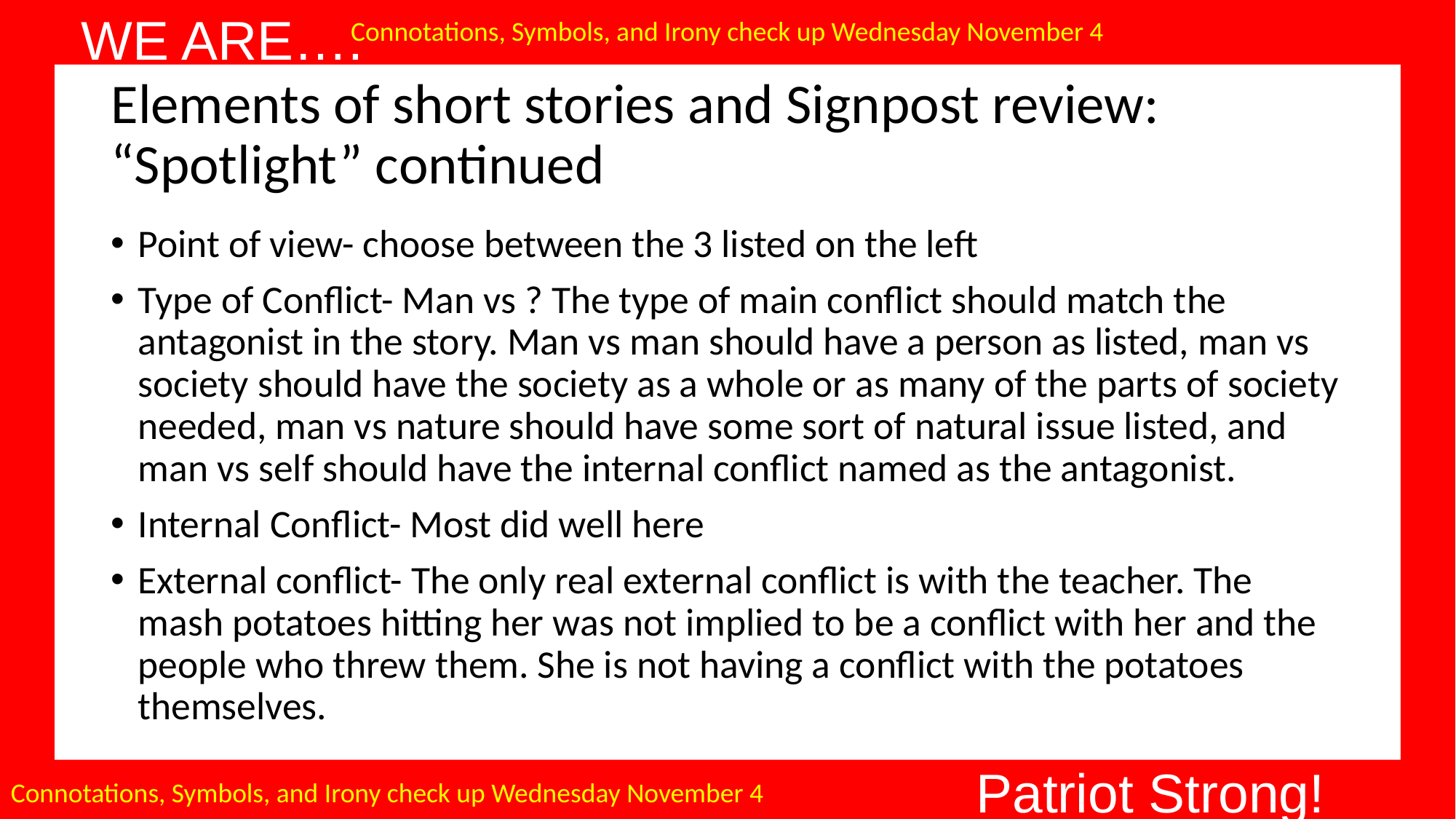

WE ARE….

Connotations, Symbols, and Irony check up Wednesday November 4
# Elements of short stories and Signpost review: “Spotlight” continued
Point of view- choose between the 3 listed on the left
Type of Conflict- Man vs ? The type of main conflict should match the antagonist in the story. Man vs man should have a person as listed, man vs society should have the society as a whole or as many of the parts of society needed, man vs nature should have some sort of natural issue listed, and man vs self should have the internal conflict named as the antagonist.
Internal Conflict- Most did well here
External conflict- The only real external conflict is with the teacher. The mash potatoes hitting her was not implied to be a conflict with her and the people who threw them. She is not having a conflict with the potatoes themselves.
Patriot Strong!
Connotations, Symbols, and Irony check up Wednesday November 4